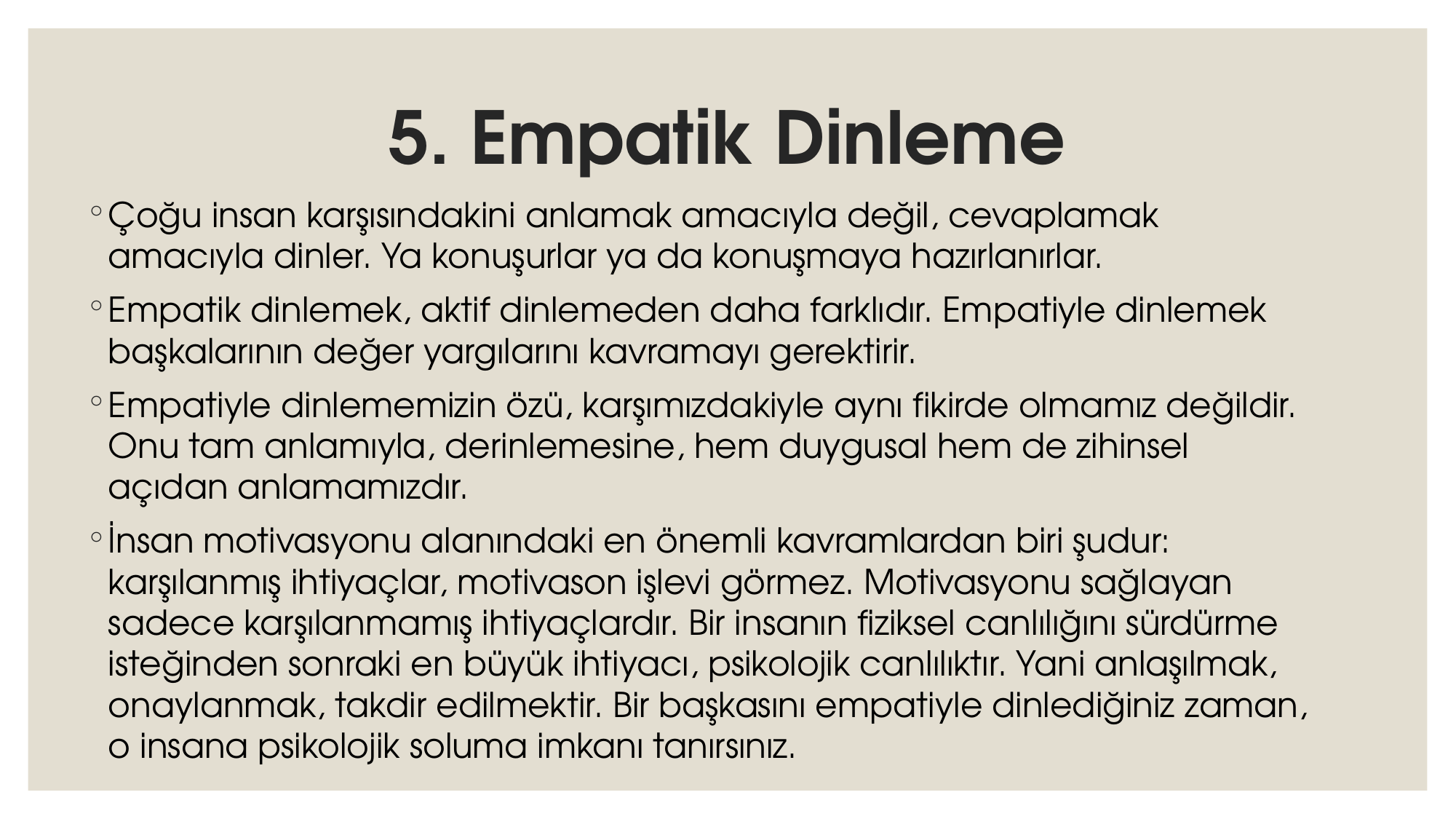

# 5. Empatik Dinleme
Çoğu insan karşısındakini anlamak amacıyla değil, cevaplamak amacıyla dinler. Ya konuşurlar ya da konuşmaya hazırlanırlar.
Empatik dinlemek, aktif dinlemeden daha farklıdır. Empatiyle dinlemek başkalarının değer yargılarını kavramayı gerektirir.
Empatiyle dinlememizin özü, karşımızdakiyle aynı fikirde olmamız değildir. Onu tam anlamıyla, derinlemesine, hem duygusal hem de zihinsel açıdan anlamamızdır.
İnsan motivasyonu alanındaki en önemli kavramlardan biri şudur: karşılanmış ihtiyaçlar, motivason işlevi görmez. Motivasyonu sağlayan sadece karşılanmamış ihtiyaçlardır. Bir insanın fiziksel canlılığını sürdürme isteğinden sonraki en büyük ihtiyacı, psikolojik canlılıktır. Yani anlaşılmak, onaylanmak, takdir edilmektir. Bir başkasını empatiyle dinlediğiniz zaman, o insana psikolojik soluma imkanı tanırsınız.